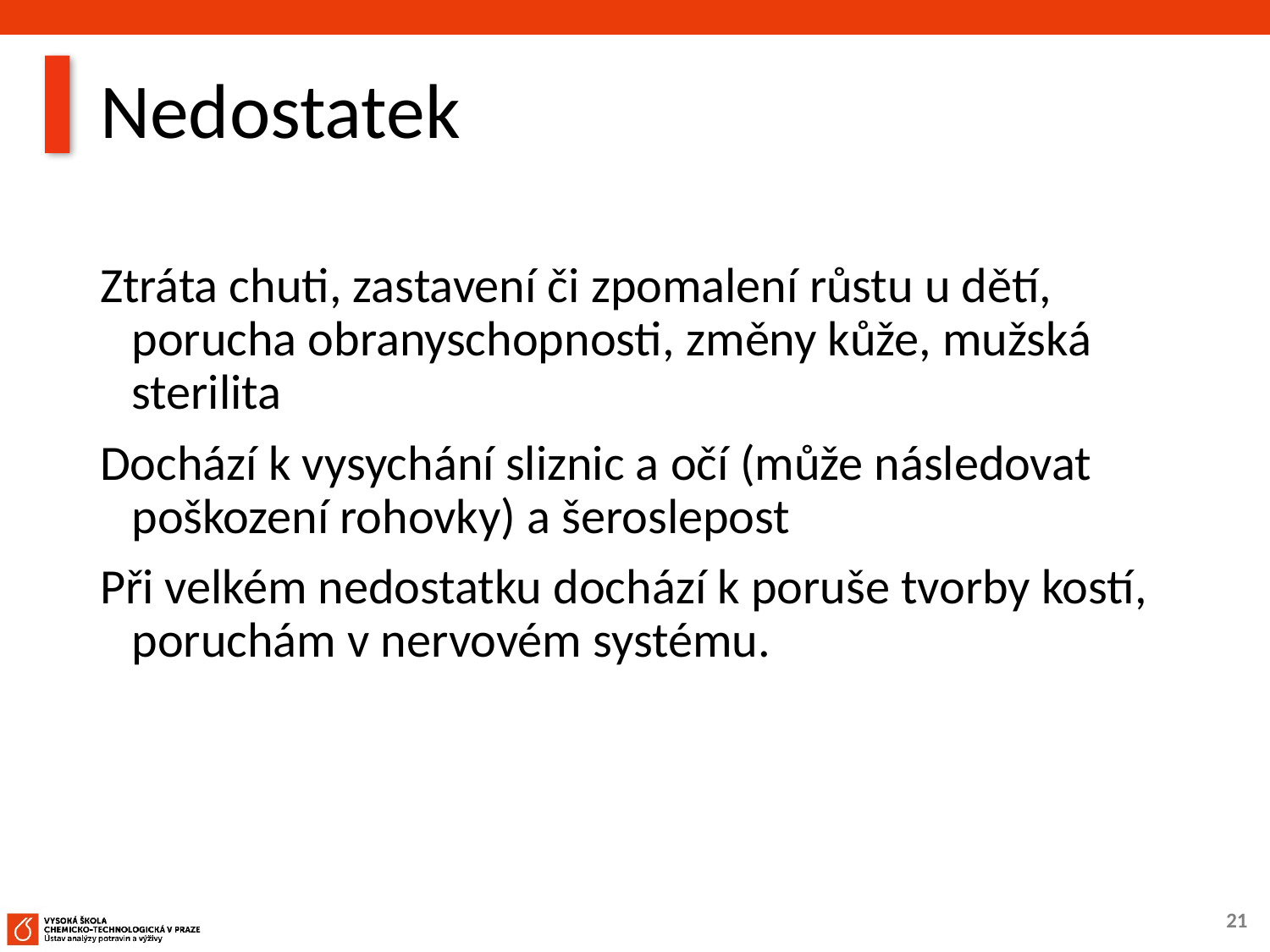

# Nedostatek
Ztráta chuti, zastavení či zpomalení růstu u dětí, porucha obranyschopnosti, změny kůže, mužská sterilita
Dochází k vysychání sliznic a očí (může následovat poškození rohovky) a šeroslepost
Při velkém nedostatku dochází k poruše tvorby kostí, poruchám v nervovém systému.